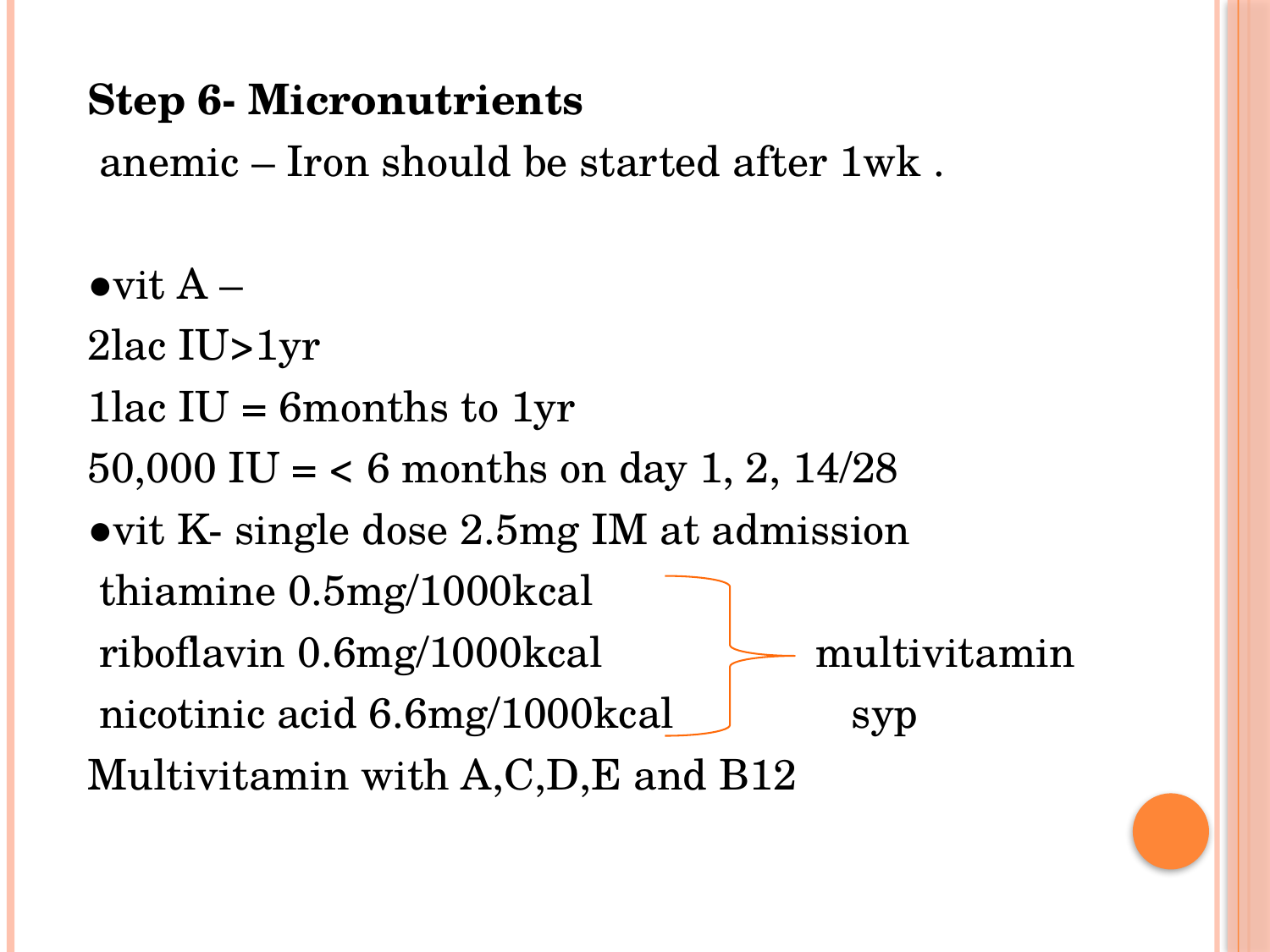

Step 6- Micronutrients
 anemic – Iron should be started after 1wk .

●vit A –
2lac IU>1yr
1lac IU = 6months to 1yr
50,000 IU = < 6 months on day 1, 2, 14/28
●vit K- single dose 2.5mg IM at admission
 thiamine 0.5mg/1000kcal
 riboflavin 0.6mg/1000kcal                  multivitamin
 nicotinic acid 6.6mg/1000kcal               syp
Multivitamin with A,C,D,E and B12